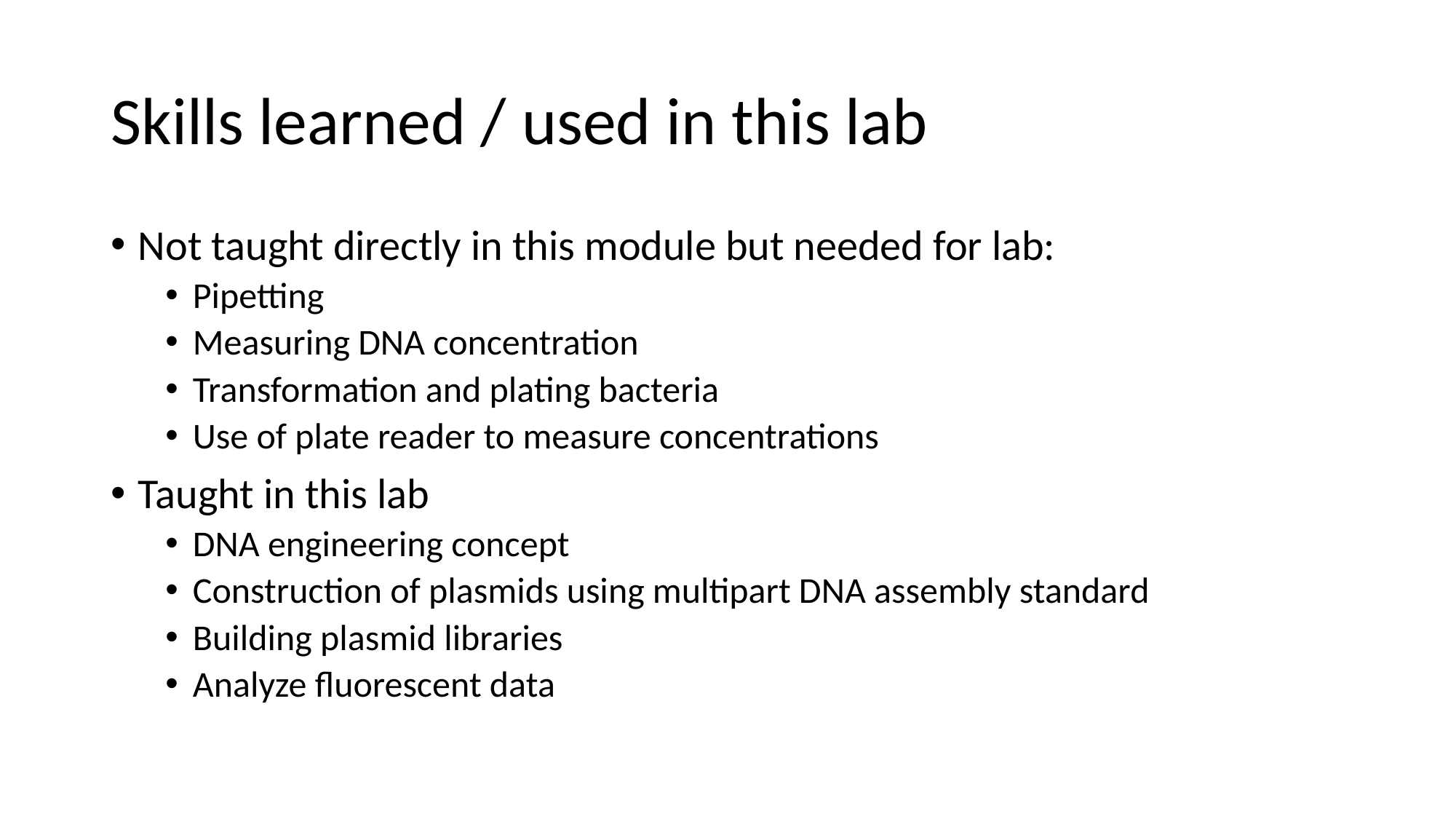

# Skills learned / used in this lab
Not taught directly in this module but needed for lab:
Pipetting
Measuring DNA concentration
Transformation and plating bacteria
Use of plate reader to measure concentrations
Taught in this lab
DNA engineering concept
Construction of plasmids using multipart DNA assembly standard
Building plasmid libraries
Analyze fluorescent data